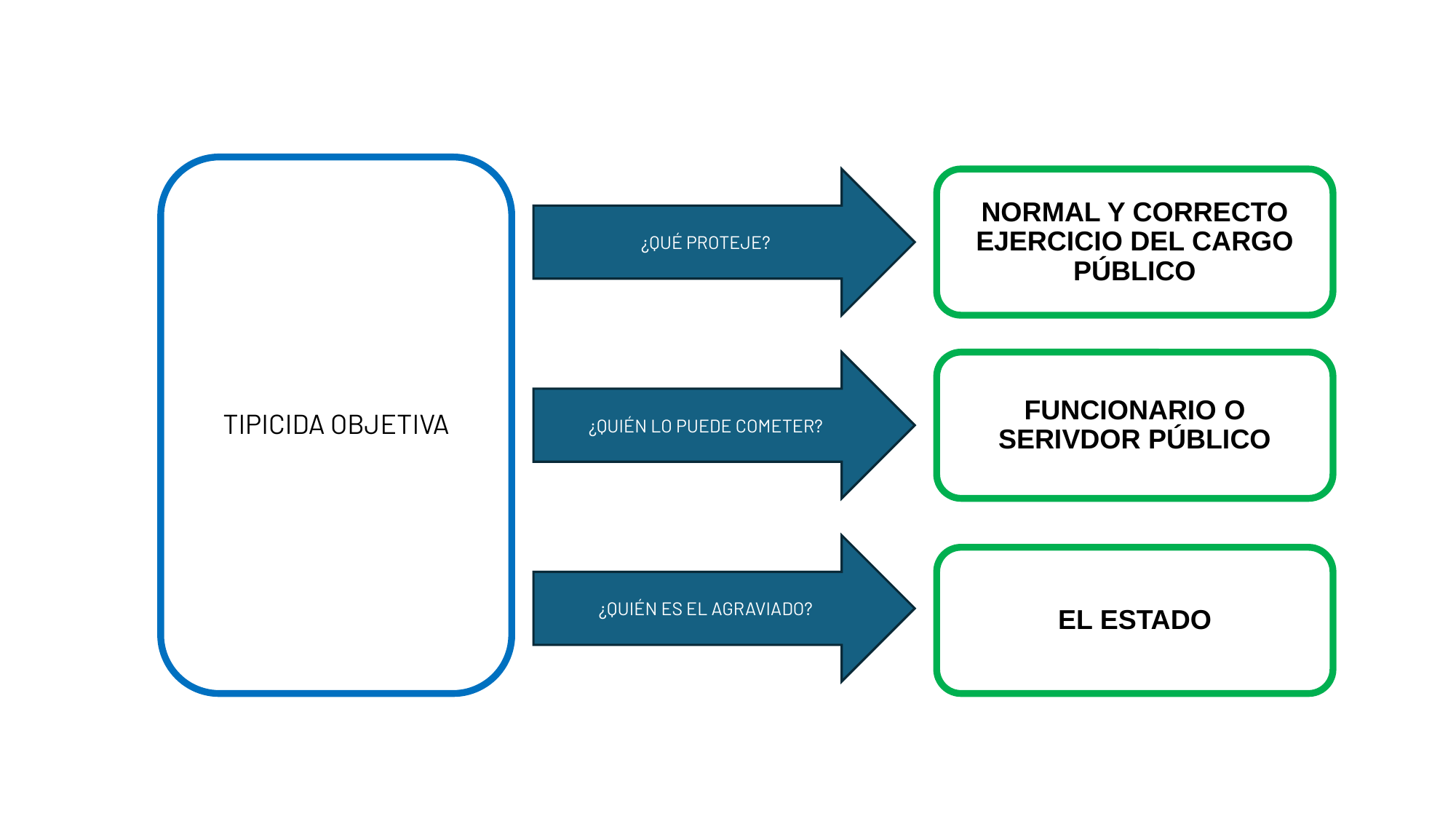

TIPICIDA OBJETIVA
NORMAL Y CORRECTO EJERCICIO DEL CARGO PÚBLICO
¿QUÉ PROTEJE?
FUNCIONARIO O SERIVDOR PÚBLICO
¿QUIÉN LO PUEDE COMETER?
¿QUIÉN ES EL AGRAVIADO?
EL ESTADO